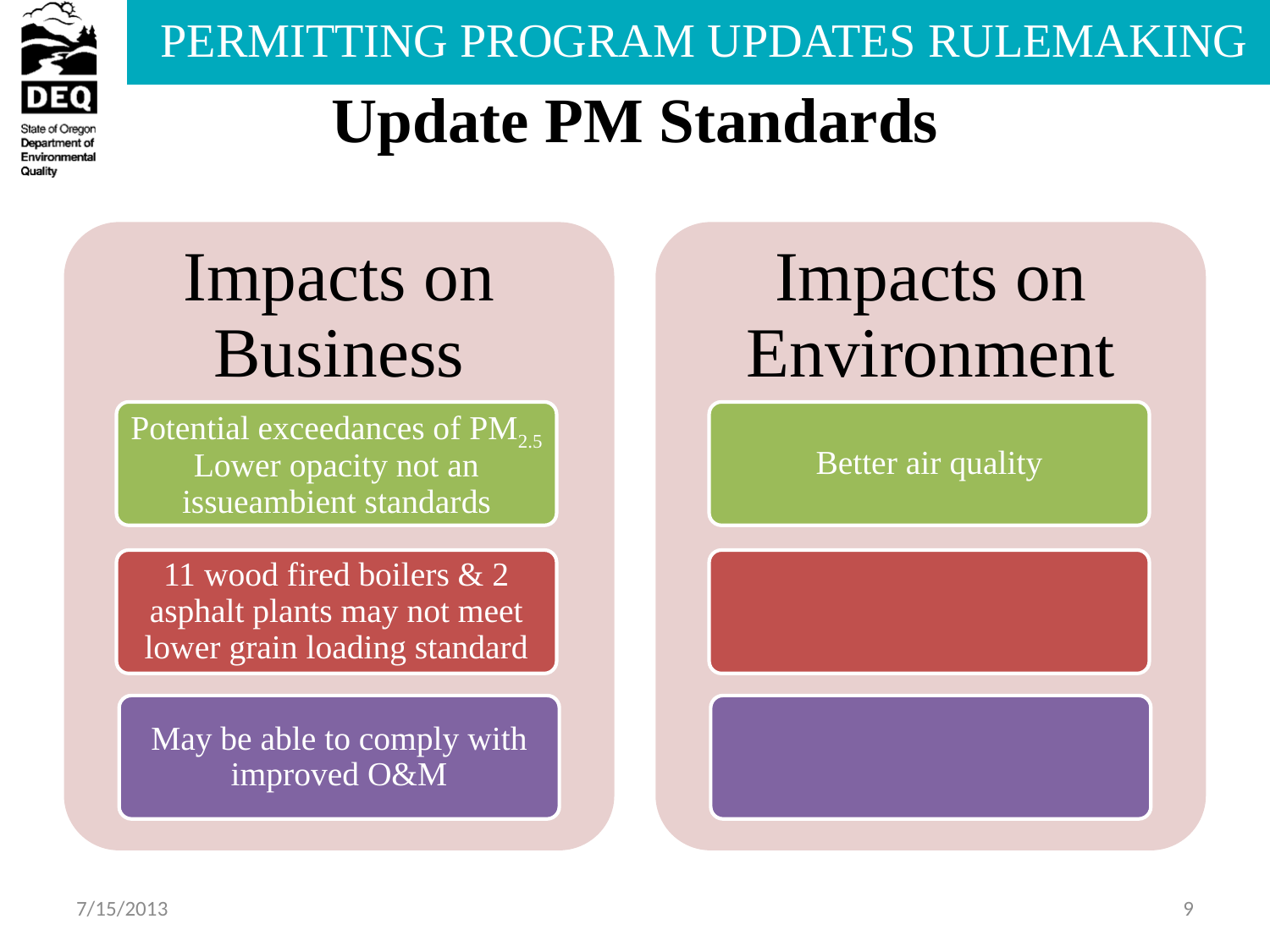

# Update PM Standards
Impacts on Business
11 wood fired boilers & 2 asphalt plants may not meet lower grain loading standard
Potential exceedances of PM2.5 Lower opacity not an issueambient standards
May be able to comply with improved O&M
Impacts on Environment

Better air quality

7/15/2013
9